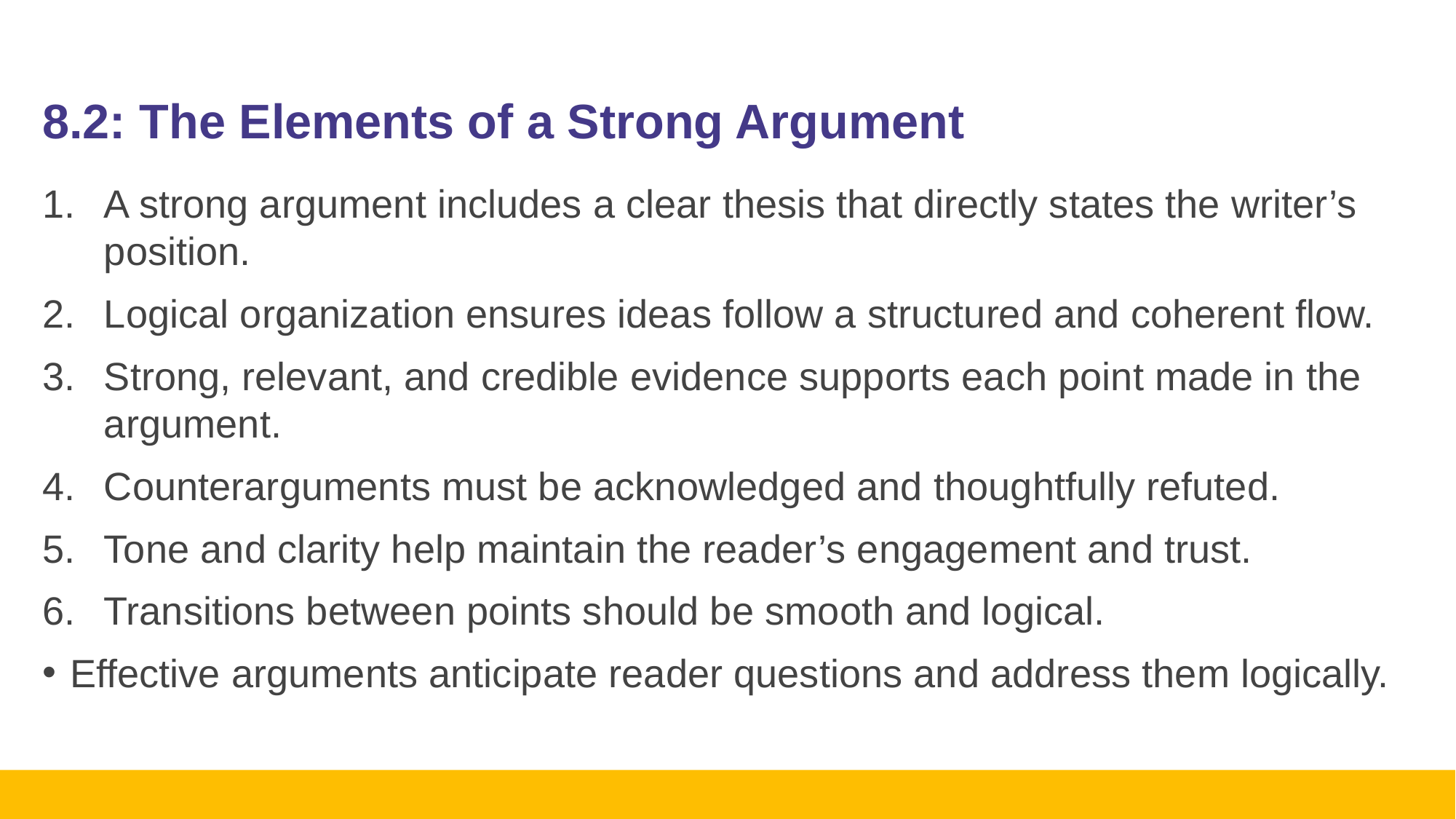

# 8.2: The Elements of a Strong Argument
A strong argument includes a clear thesis that directly states the writer’s position.
Logical organization ensures ideas follow a structured and coherent flow.
Strong, relevant, and credible evidence supports each point made in the argument.
Counterarguments must be acknowledged and thoughtfully refuted.
Tone and clarity help maintain the reader’s engagement and trust.
Transitions between points should be smooth and logical.
Effective arguments anticipate reader questions and address them logically.